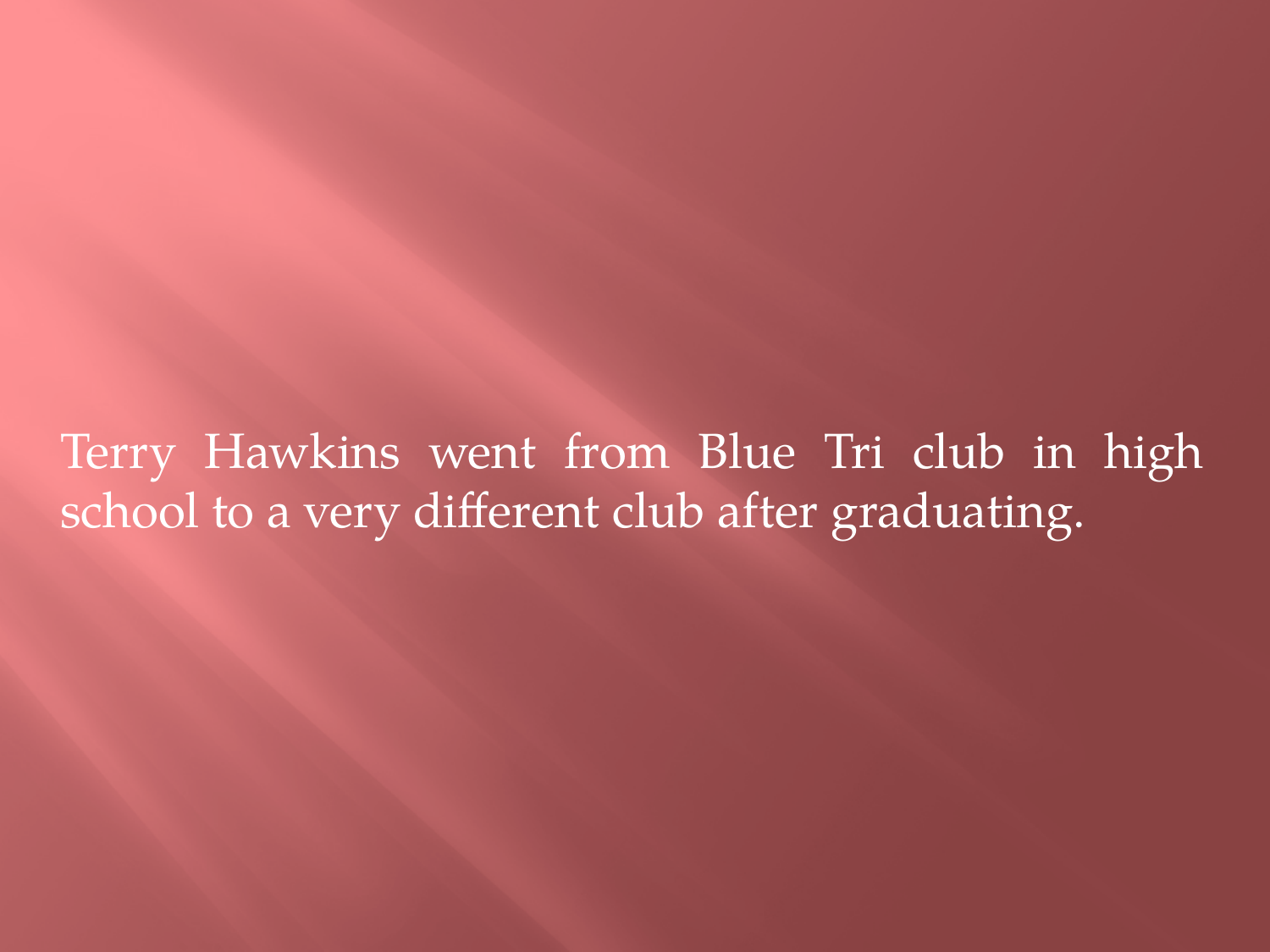

Terry Hawkins went from Blue Tri club in high school to a very different club after graduating.